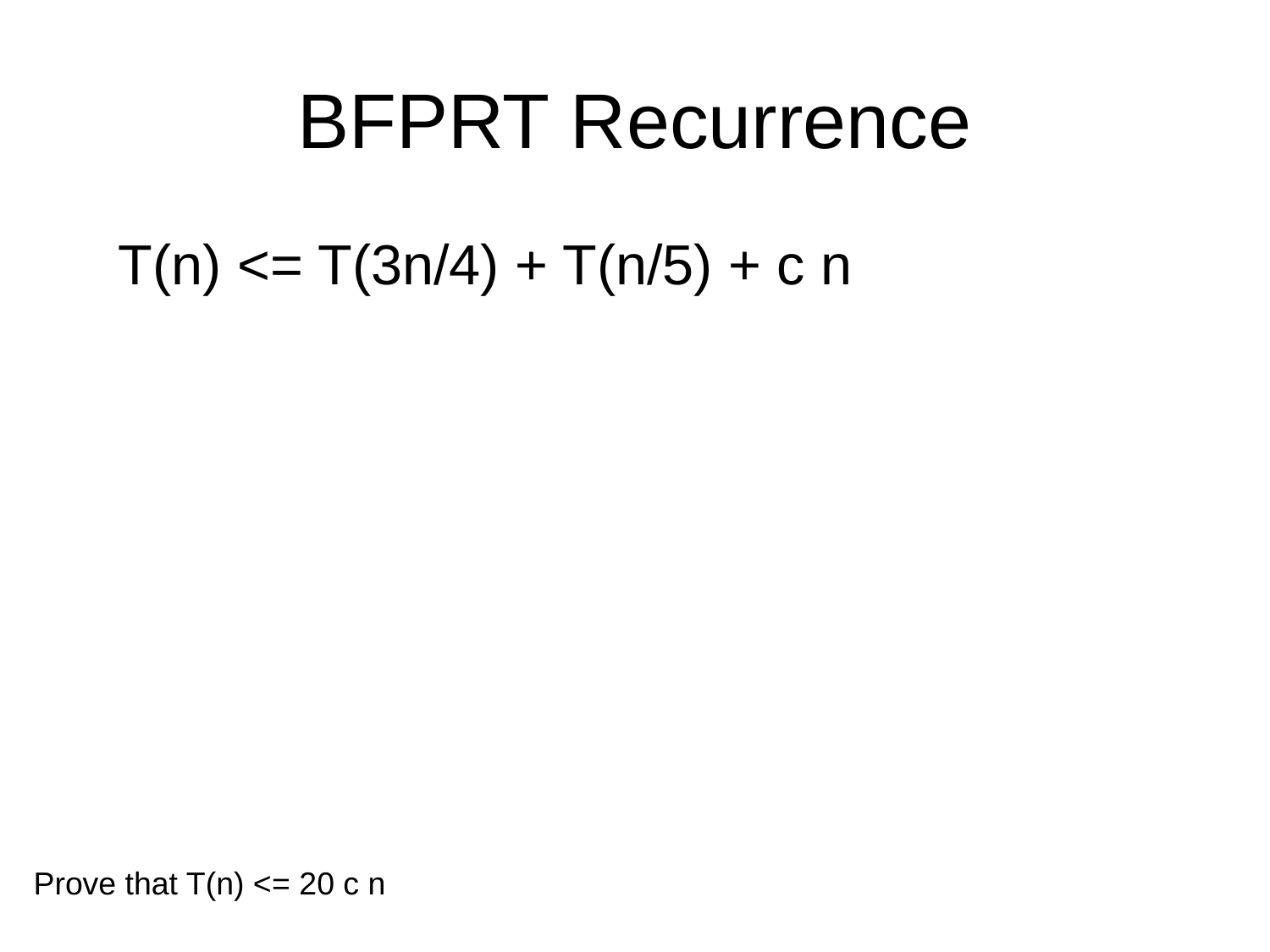

# BFPRT Recurrence
T(n) <= T(3n/4) + T(n/5) + c n

Prove that T(n) <= 20 c n